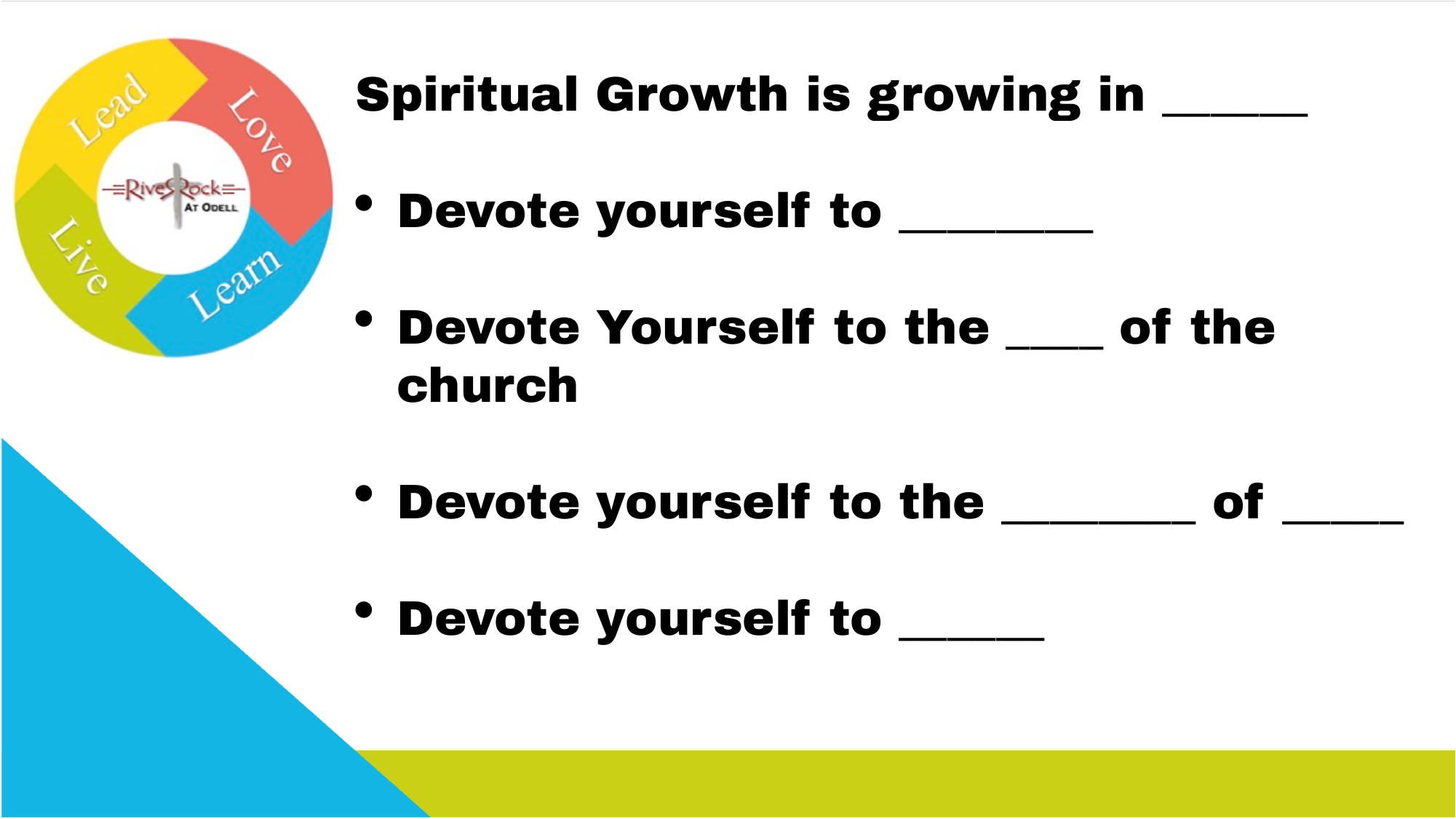

Spiritual Growth is growing in ______

Devote yourself to ________

Devote Yourself to the ____ of the church

Devote yourself to the ________ of _____

Devote yourself to ______